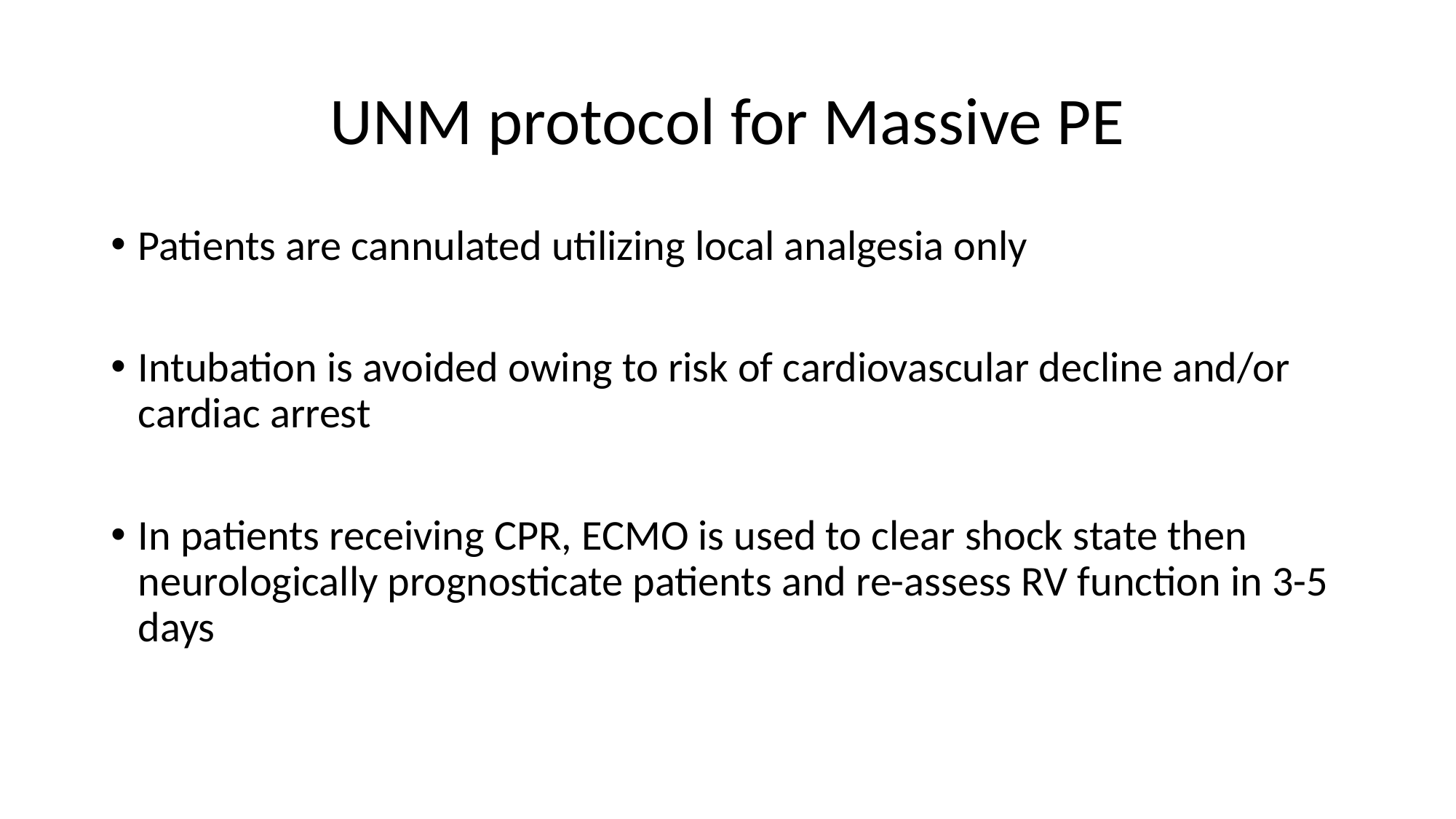

# UNM protocol for Massive PE
Patients are cannulated utilizing local analgesia only

Intubation is avoided owing to risk of cardiovascular decline and/or cardiac arrest

In patients receiving CPR, ECMO is used to clear shock state then neurologically prognosticate patients and re-assess RV function in 3-5 days